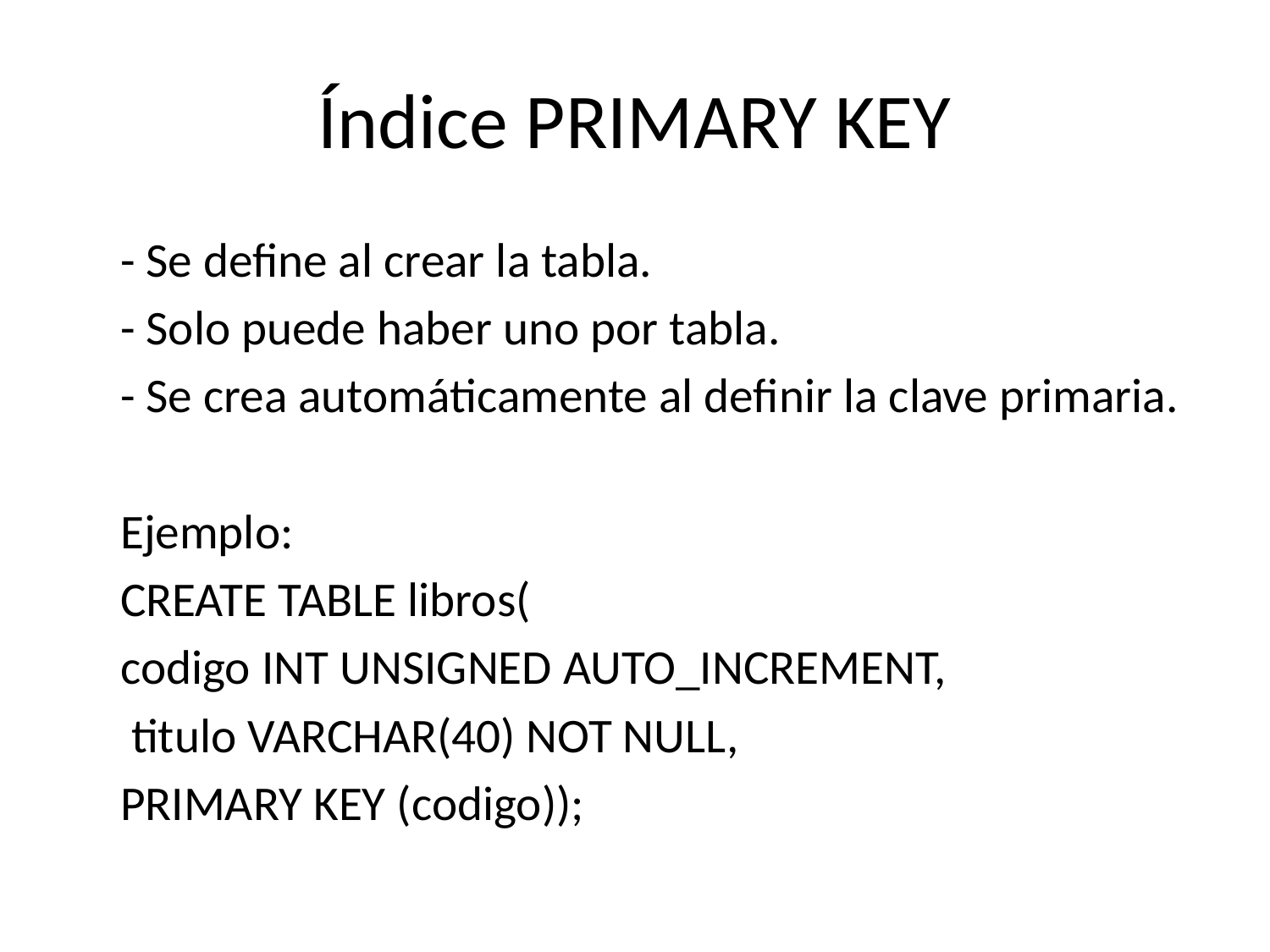

# Índice PRIMARY KEY
- Se define al crear la tabla.
- Solo puede haber uno por tabla.
- Se crea automáticamente al definir la clave primaria.

Ejemplo:
CREATE TABLE libros(
codigo INT UNSIGNED AUTO_INCREMENT,
     titulo VARCHAR(40) NOT NULL,
    PRIMARY KEY (codigo));